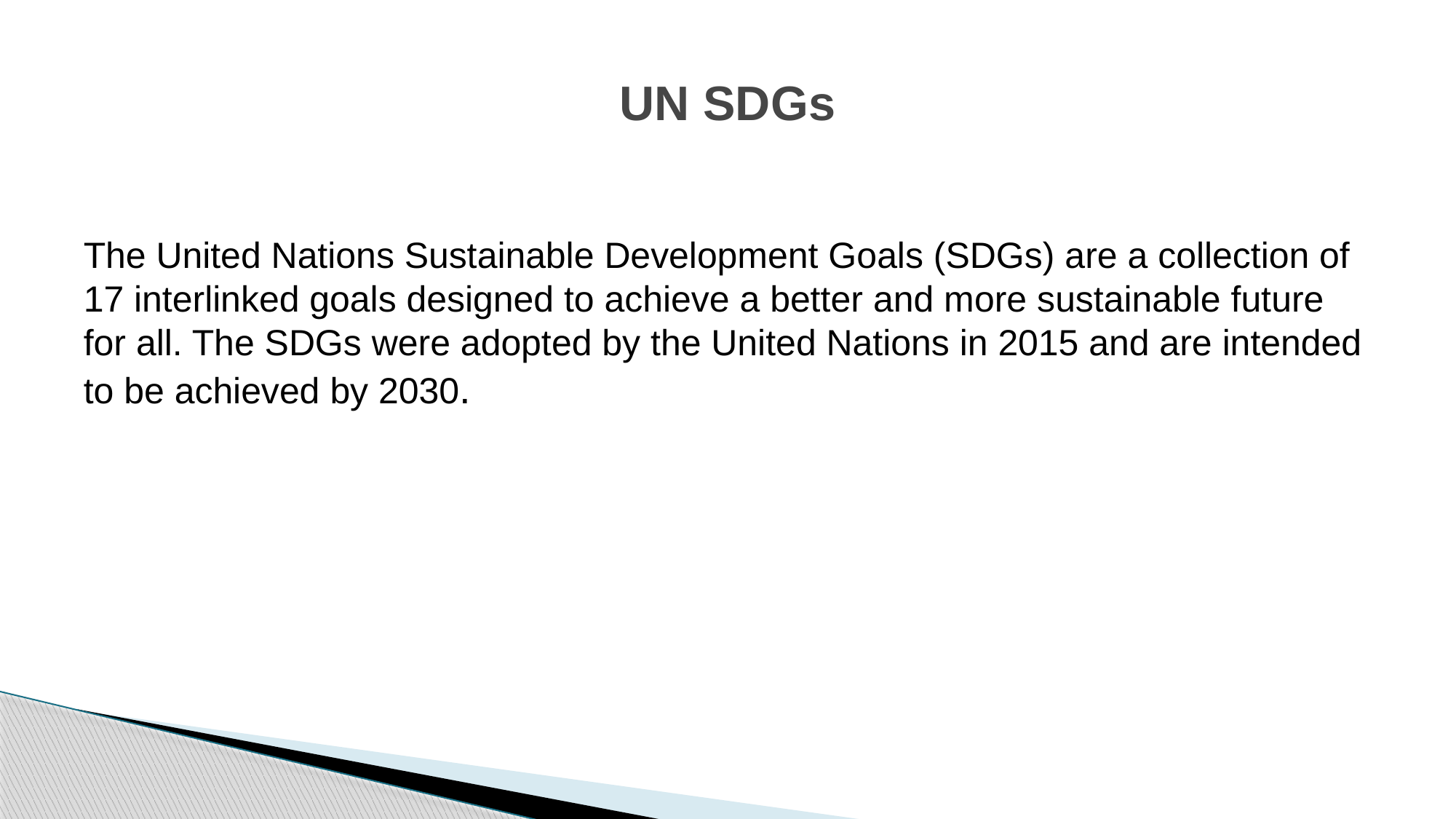

# UN SDGs

The United Nations Sustainable Development Goals (SDGs) are a collection of 17 interlinked goals designed to achieve a better and more sustainable future for all. The SDGs were adopted by the United Nations in 2015 and are intended to be achieved by 2030.